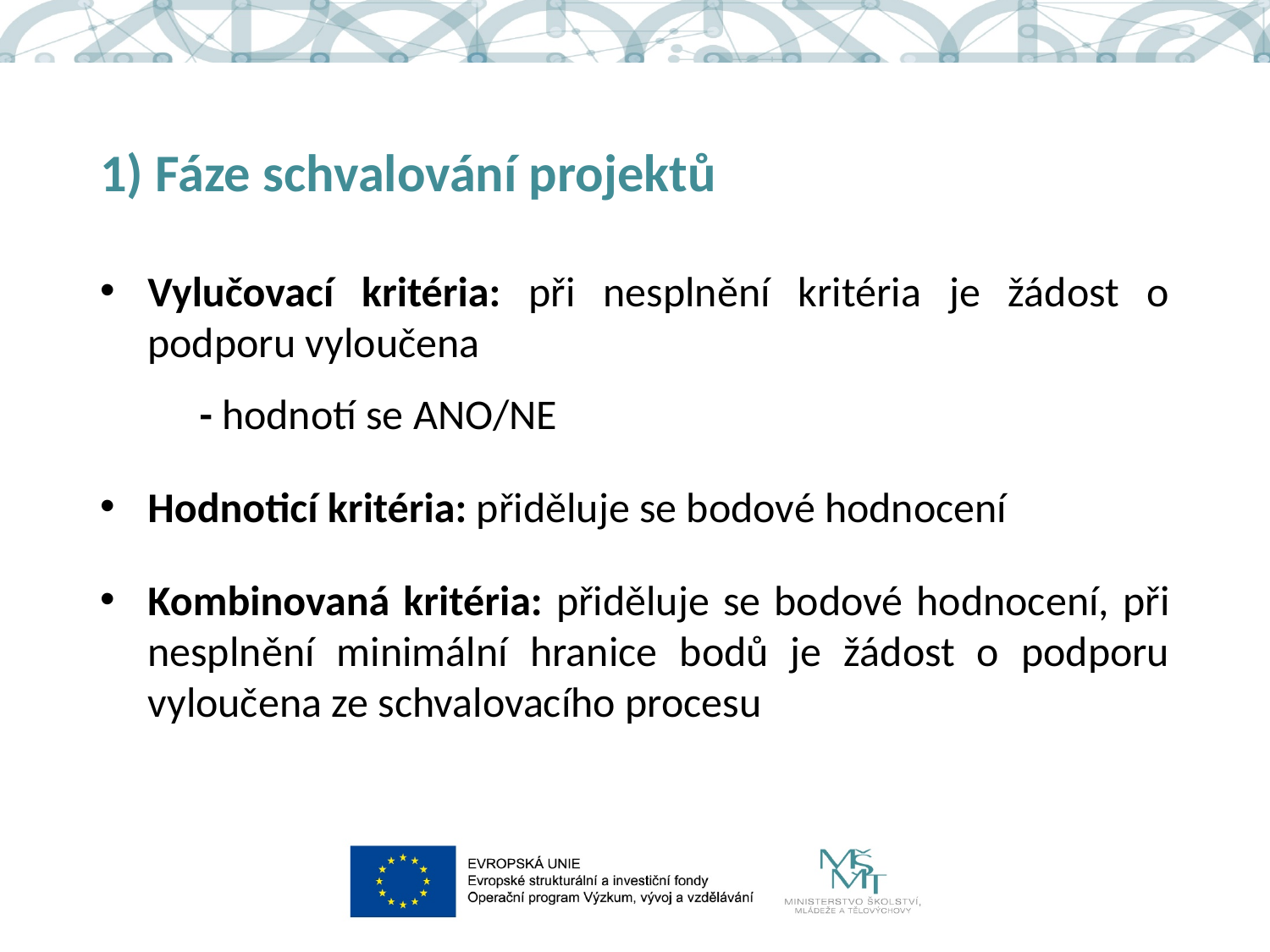

# 1) Fáze schvalování projektů
Vylučovací kritéria: při nesplnění kritéria je žádost o podporu vyloučena
- hodnotí se ANO/NE
Hodnoticí kritéria: přiděluje se bodové hodnocení
Kombinovaná kritéria: přiděluje se bodové hodnocení, při nesplnění minimální hranice bodů je žádost o podporu vyloučena ze schvalovacího procesu